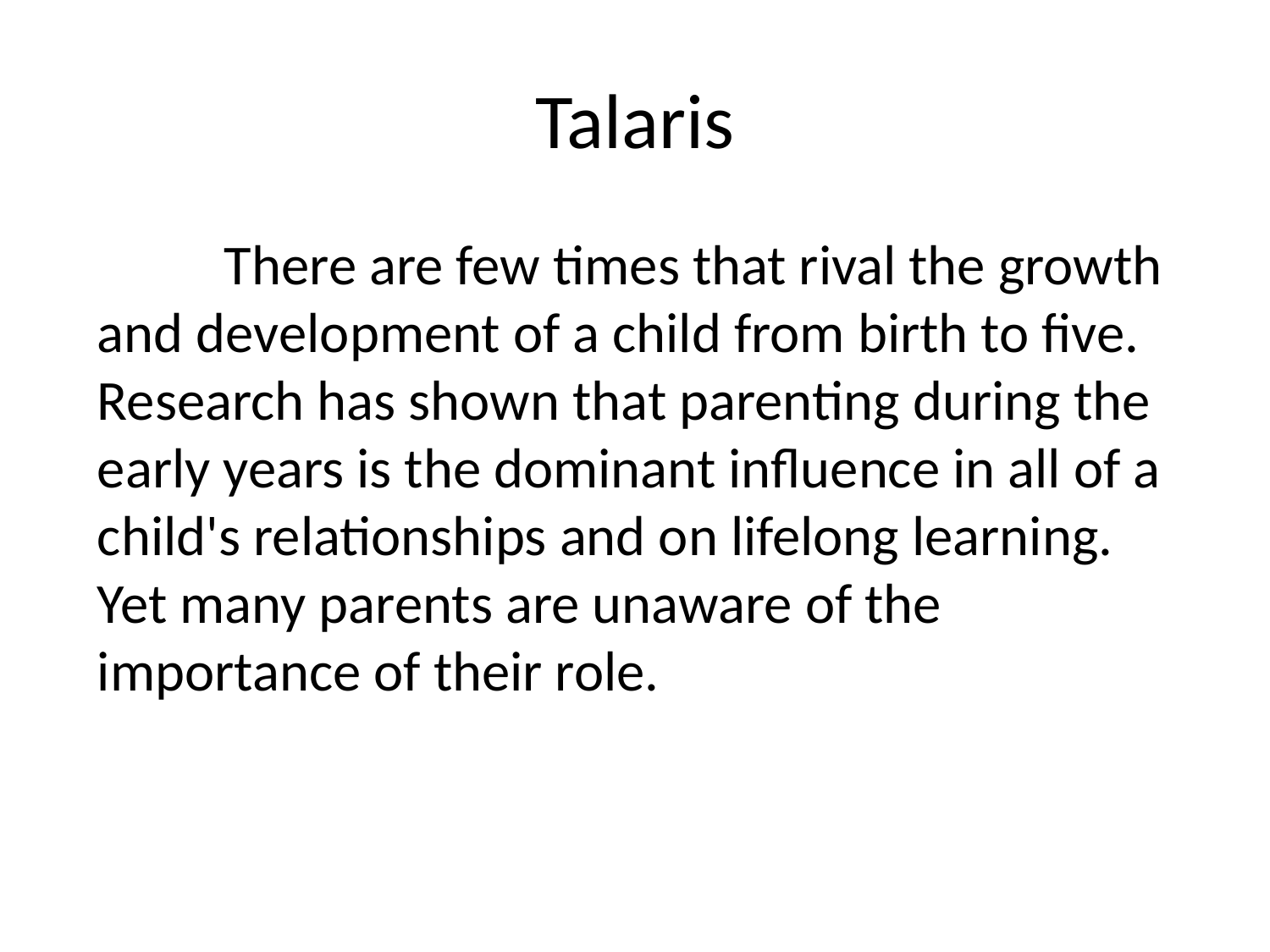

# Talaris
	There are few times that rival the growth and development of a child from birth to five. Research has shown that parenting during the early years is the dominant influence in all of a child's relationships and on lifelong learning. Yet many parents are unaware of the importance of their role.